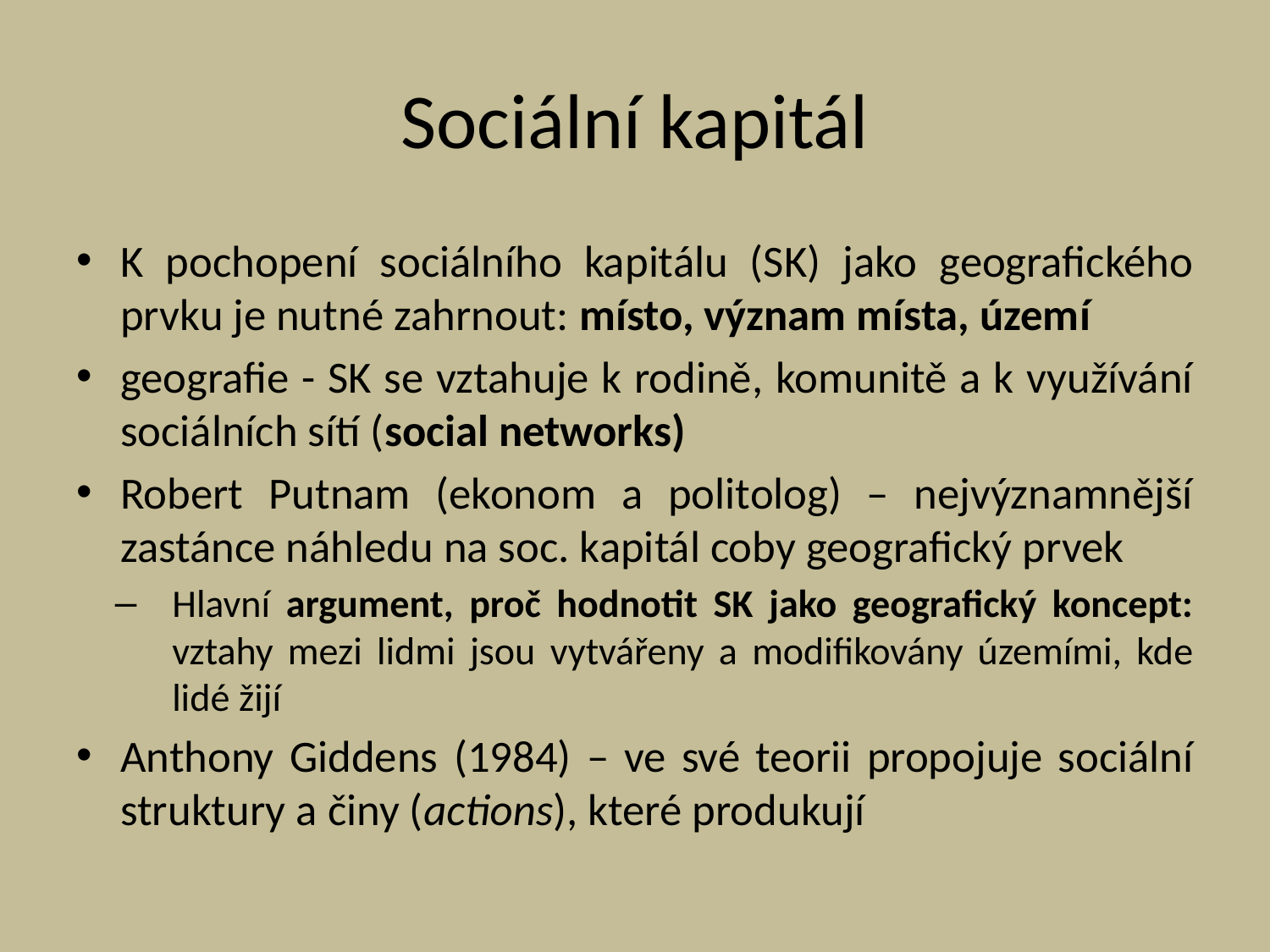

# Sociální kapitál
K pochopení sociálního kapitálu (SK) jako geografického prvku je nutné zahrnout: místo, význam místa, území
geografie - SK se vztahuje k rodině, komunitě a k využívání sociálních sítí (social networks)
Robert Putnam (ekonom a politolog) – nejvýznamnější zastánce náhledu na soc. kapitál coby geografický prvek
Hlavní argument, proč hodnotit SK jako geografický koncept: vztahy mezi lidmi jsou vytvářeny a modifikovány územími, kde lidé žijí
Anthony Giddens (1984) – ve své teorii propojuje sociální struktury a činy (actions), které produkují